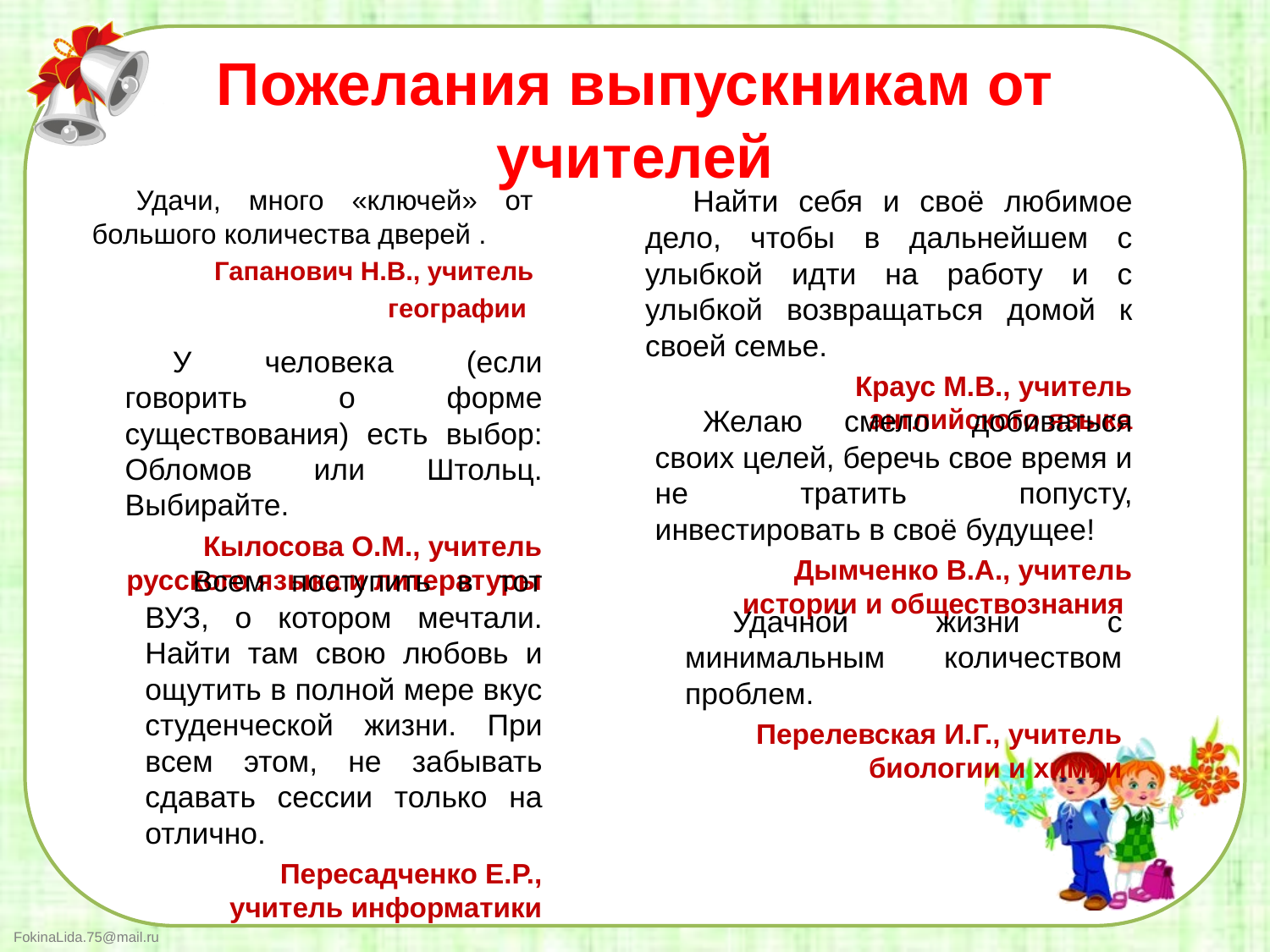

# Пожелания выпускникам от учителей
Удачи, много «ключей» от большого количества дверей .
Гапанович Н.В., учитель
 географии
Найти себя и своё любимое дело, чтобы в дальнейшем с улыбкой идти на работу и с улыбкой возвращаться домой к своей семье.
Краус М.В., учитель английского языка
У человека (если говорить о форме существования) есть выбор: Обломов или Штольц. Выбирайте.
Кылосова О.М., учитель русского языка и литературы
Желаю смело добиваться своих целей, беречь свое время и не тратить попусту, инвестировать в своё будущее!
Дымченко В.А., учитель истории и обществознания
Всем поступить в тот ВУЗ, о котором мечтали. Найти там свою любовь и ощутить в полной мере вкус студенческой жизни. При всем этом, не забывать сдавать сессии только на отлично.
Пересадченко Е.Р., учитель информатики
Удачной жизни с минимальным количеством проблем.
Перелевская И.Г., учитель биологии и химии